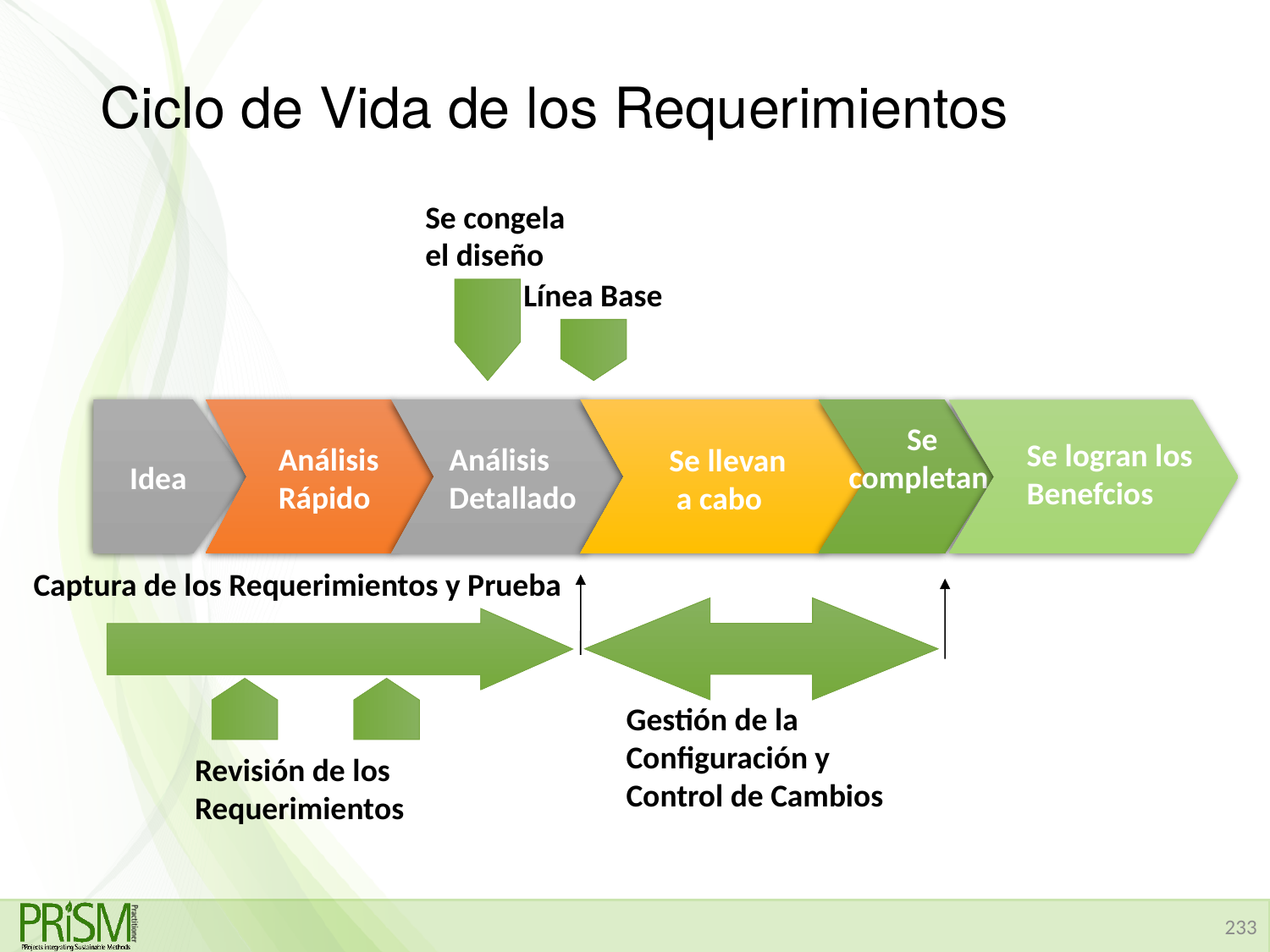

# Ciclo de Vida de los Requerimientos
Se congela
el diseño
Línea Base

Se
completan
Se logran los
Benefcios
Análisis
Rápido
Análisis
Detallado
Se llevan
 a cabo
Idea
Captura de los Requerimientos y Prueba

Gestión de la Configuración y Control de Cambios
Revisión de los Requerimientos
233